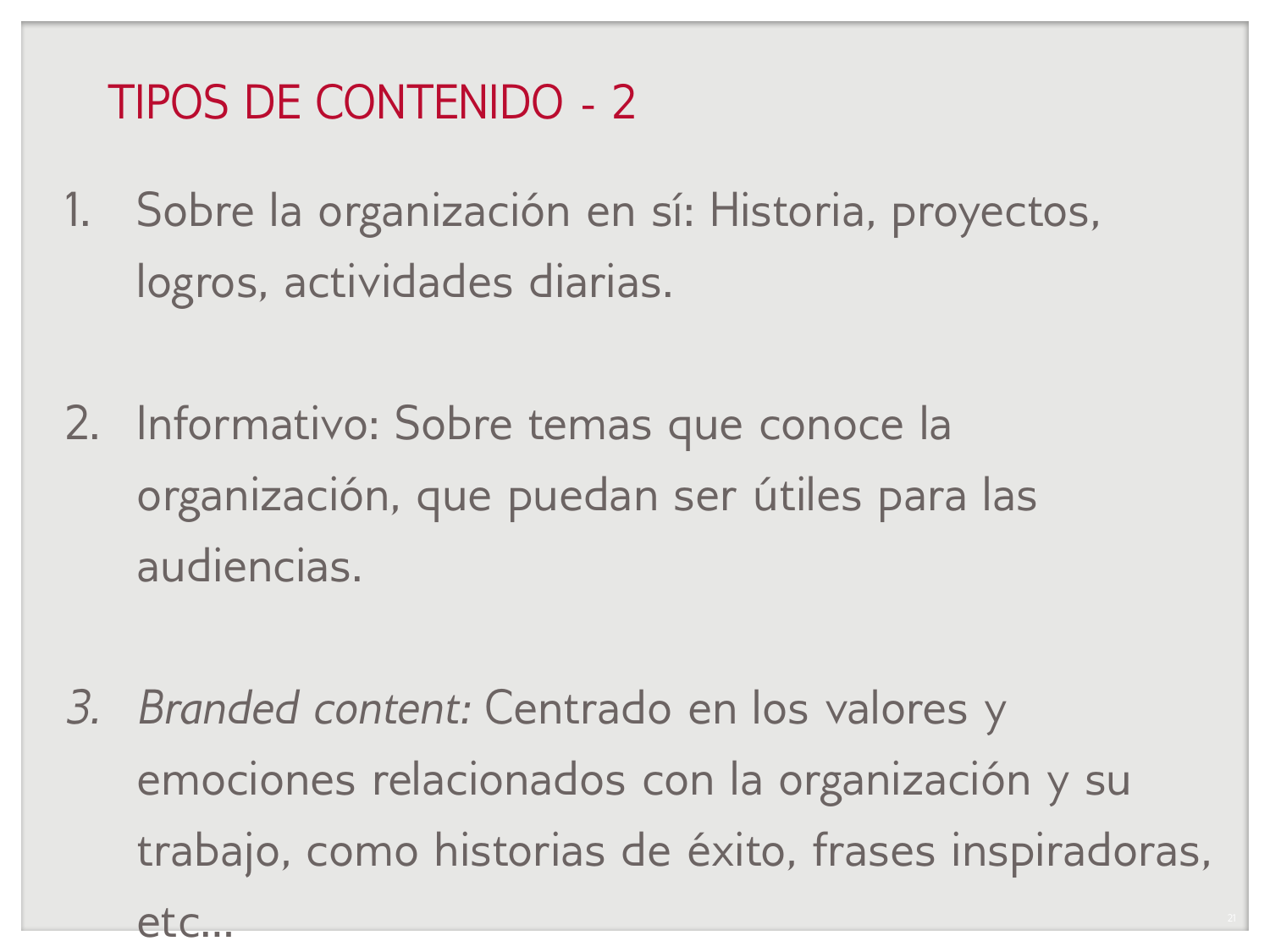

# TIPOS DE CONTENIDO - 2
Sobre la organización en sí: Historia, proyectos, logros, actividades diarias.

Informativo: Sobre temas que conoce la organización, que puedan ser útiles para las audiencias.

Branded content: Centrado en los valores y emociones relacionados con la organización y su trabajo, como historias de éxito, frases inspiradoras, etc…
21